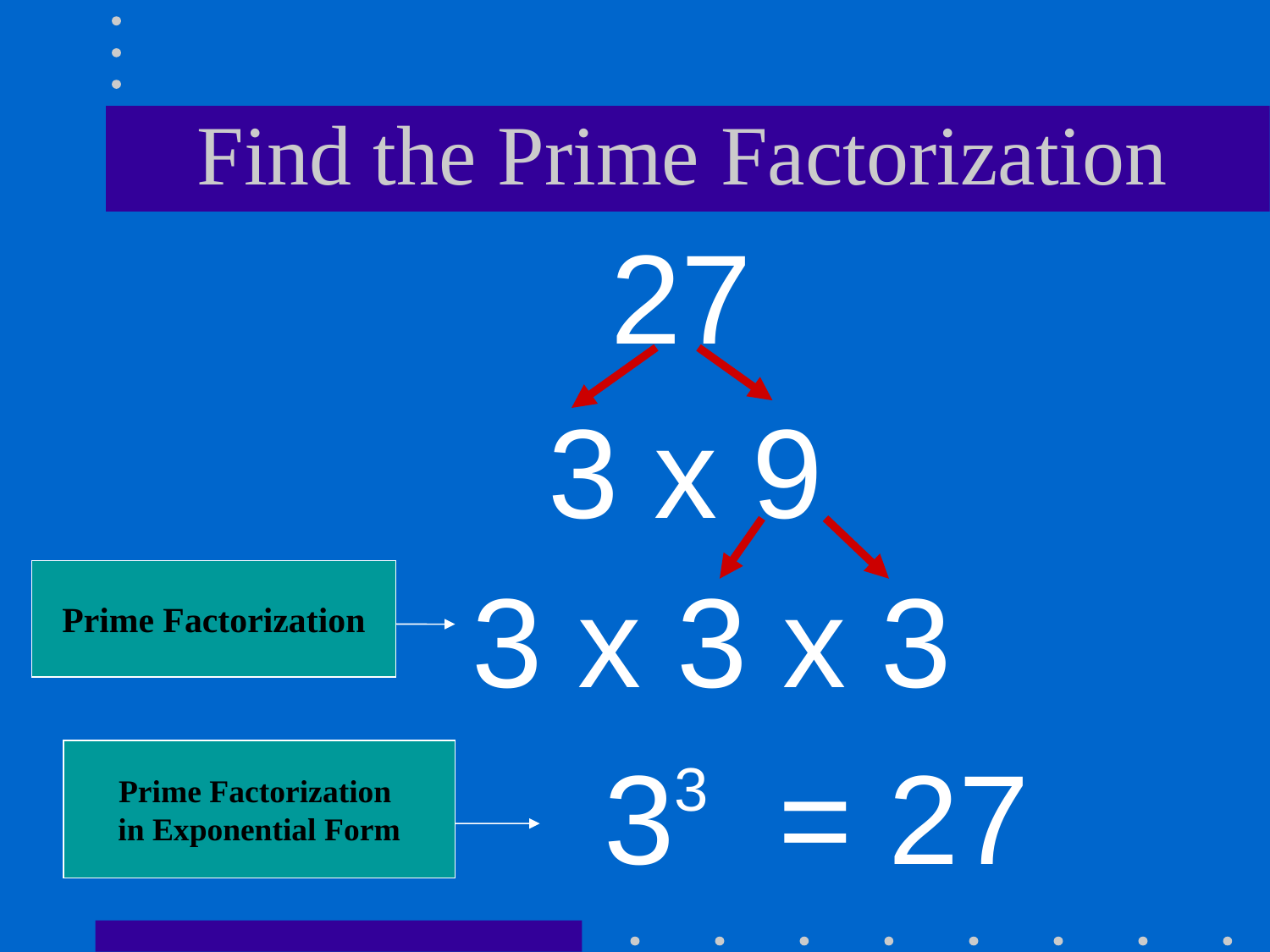

# Find the Prime Factorization
27

3 x 9

3 x 3 x 3

Prime Factorization

33  = 27
Prime Factorization
in Exponential Form